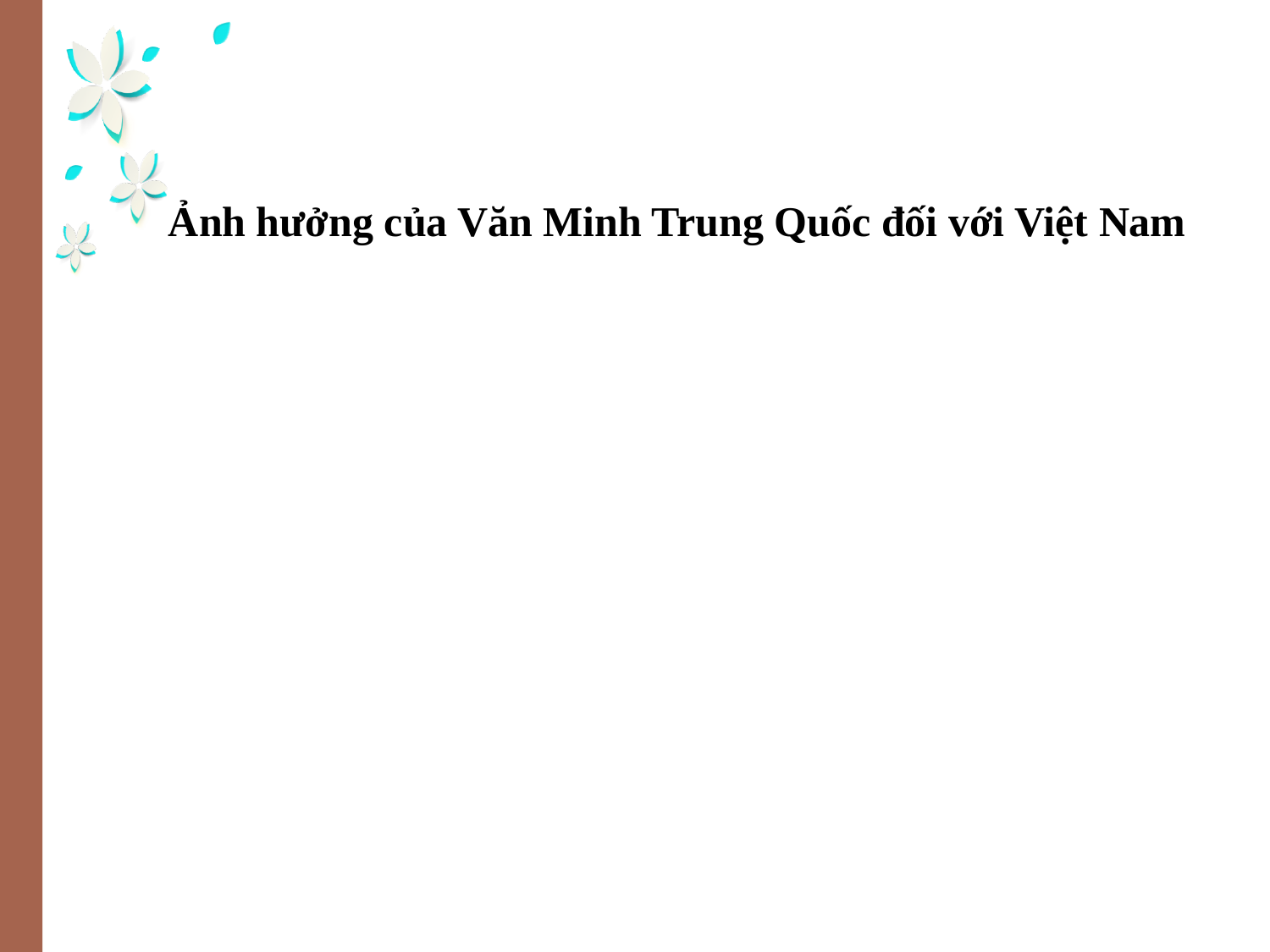

Ảnh hưởng của Văn Minh Trung Quốc đối với Việt Nam